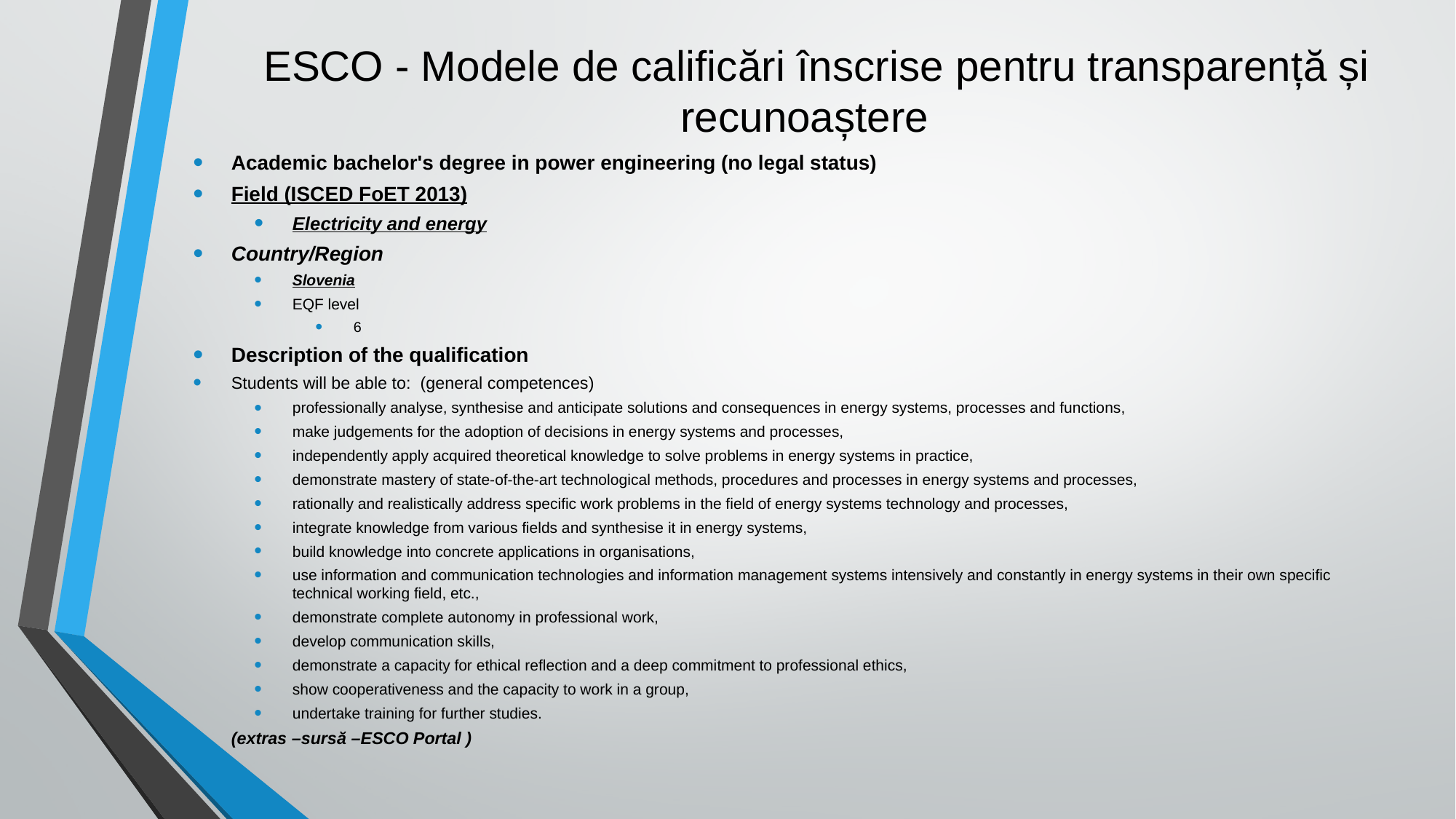

# ESCO - Modele de calificări înscrise pentru transparență și recunoaștere
Academic bachelor's degree in power engineering (no legal status)
Field (ISCED FoET 2013)
Electricity and energy
Country/Region
Slovenia
EQF level
6
Description of the qualification
Students will be able to:  (general competences)
professionally analyse, synthesise and anticipate solutions and consequences in energy systems, processes and functions,
make judgements for the adoption of decisions in energy systems and processes,
independently apply acquired theoretical knowledge to solve problems in energy systems in practice,
demonstrate mastery of state-of-the-art technological methods, procedures and processes in energy systems and processes,
rationally and realistically address specific work problems in the field of energy systems technology and processes,
integrate knowledge from various fields and synthesise it in energy systems,
build knowledge into concrete applications in organisations,
use information and communication technologies and information management systems intensively and constantly in energy systems in their own specific technical working field, etc.,
demonstrate complete autonomy in professional work,
develop communication skills,
demonstrate a capacity for ethical reflection and a deep commitment to professional ethics,
show cooperativeness and the capacity to work in a group,
undertake training for further studies.
(extras –sursă –ESCO Portal )